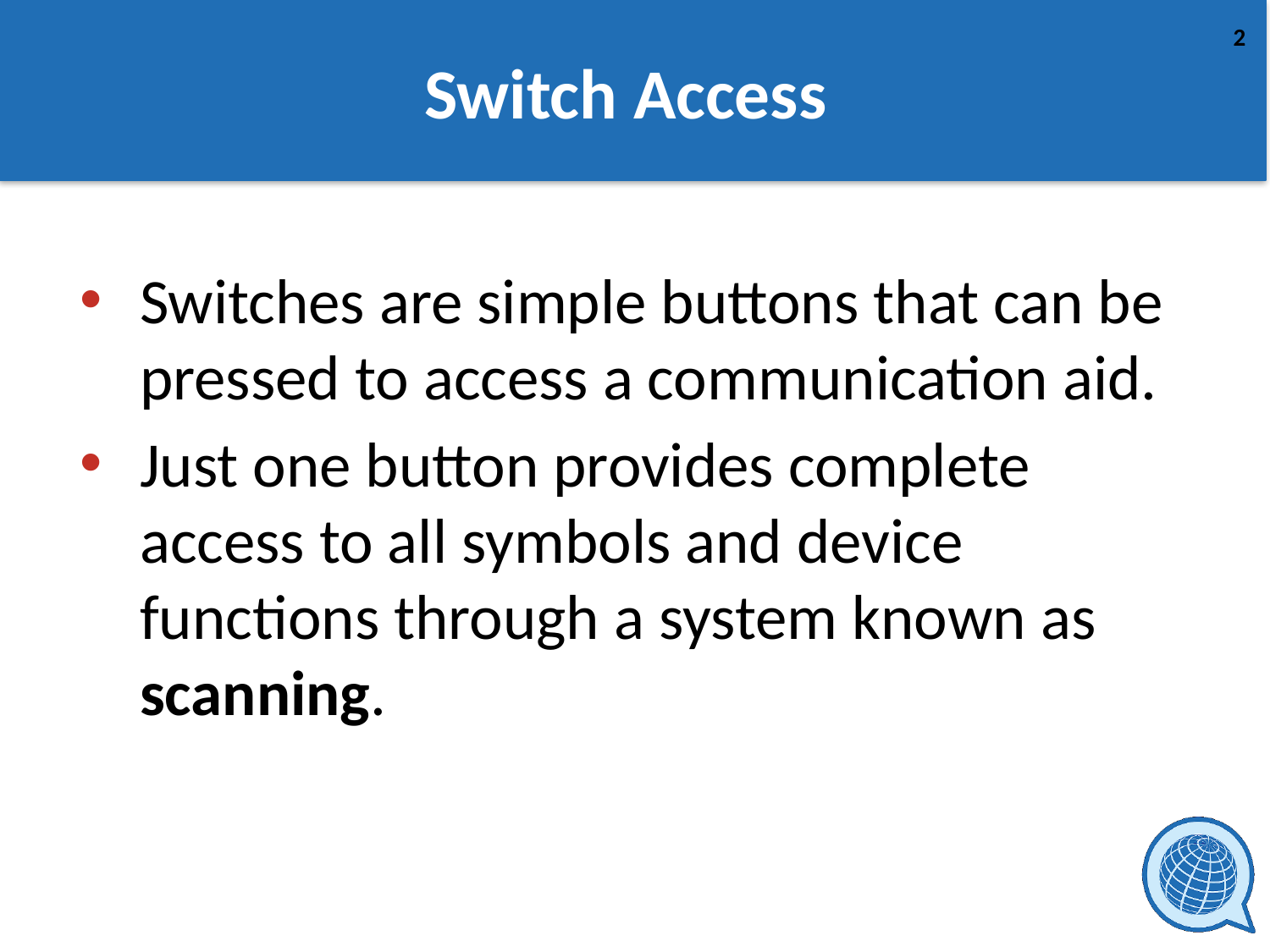

# Switch Access
Switches are simple buttons that can be pressed to access a communication aid.
Just one button provides complete access to all symbols and device functions through a system known as scanning.